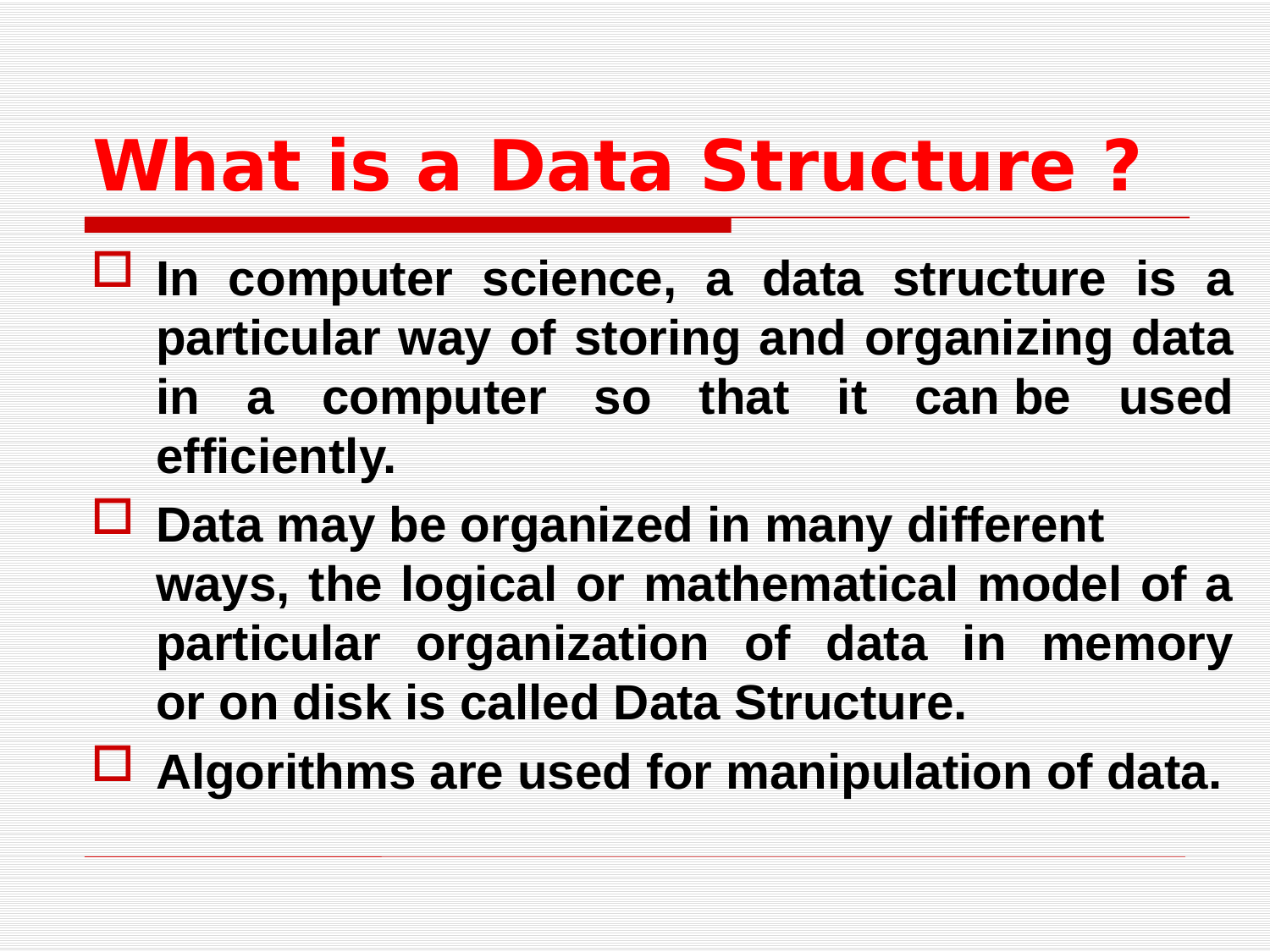

# What is a Data Structure ?
In computer science, a data structure is a particular way of storing and organizing data in a computer so that it can be used efficiently.
Data may be organized in many different ways, the logical or mathematical model of a particular organization of data in memory or on disk is called Data Structure.
Algorithms are used for manipulation of data.